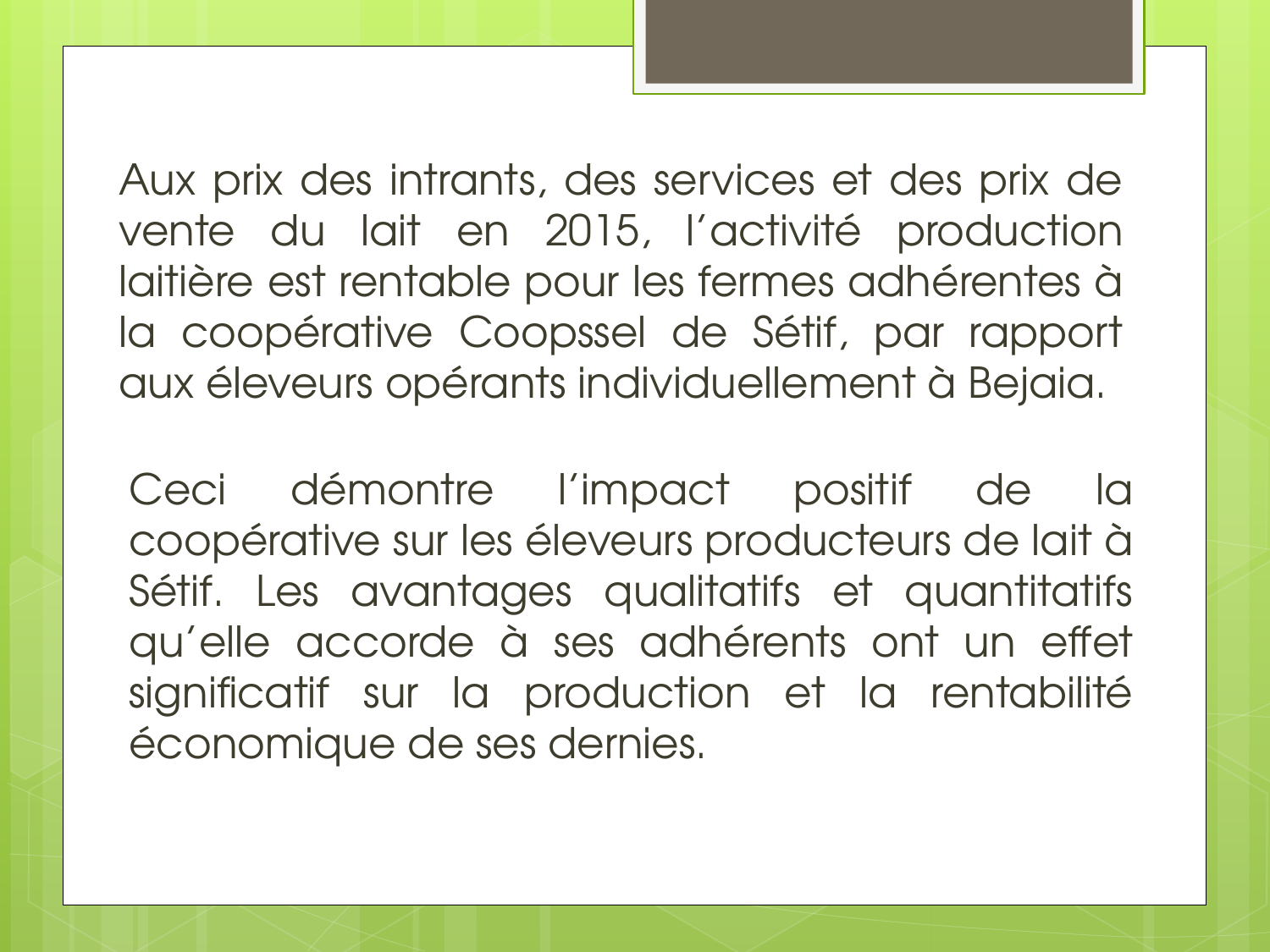

Aux prix des intrants, des services et des prix de vente du lait en 2015, l’activité production laitière est rentable pour les fermes adhérentes à la coopérative Coopssel de Sétif, par rapport aux éleveurs opérants individuellement à Bejaia.
Ceci démontre l’impact positif de la coopérative sur les éleveurs producteurs de lait à Sétif. Les avantages qualitatifs et quantitatifs qu’elle accorde à ses adhérents ont un effet significatif sur la production et la rentabilité économique de ses dernies.